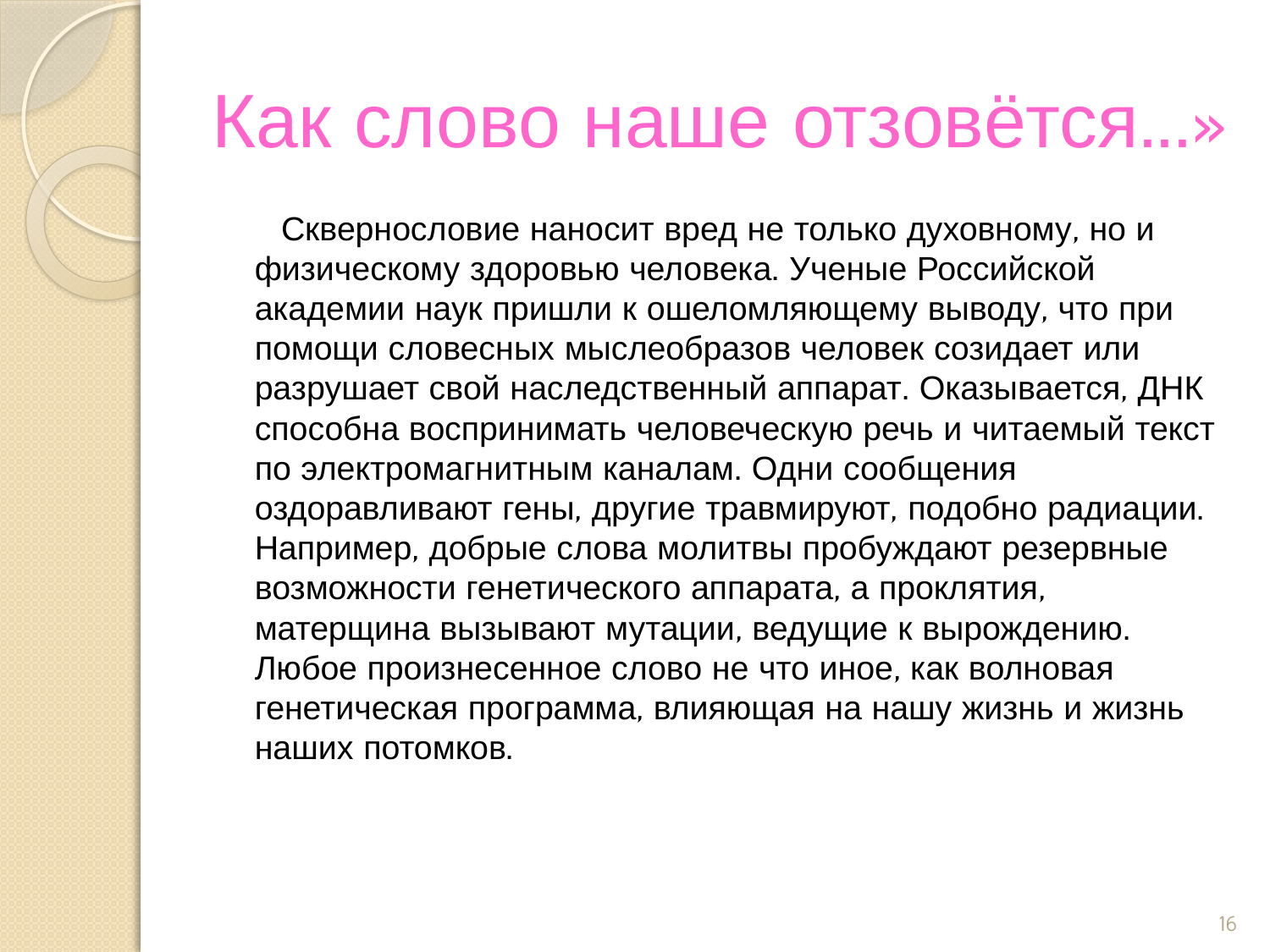

# Как слово наше отзовётся...»
      Сквернословие наносит вред не только духовному, но и физическому здоровью человека. Ученые Российской академии наук пришли к ошеломляющему выводу, что при помощи словесных мыслеобразов человек созидает или разрушает свой наследственный аппарат. Оказывается, ДНК способна воспринимать человеческую речь и читаемый текст по электромагнитным каналам. Одни сообщения оздоравливают гены, другие травмируют, подобно радиации. Например, добрые слова молитвы пробуждают резервные возможности генетического аппарата, а проклятия, матерщина вызывают мутации, ведущие к вырождению. Любое произнесенное слово не что иное, как волновая генетическая программа, влияющая на нашу жизнь и жизнь наших потомков.
16